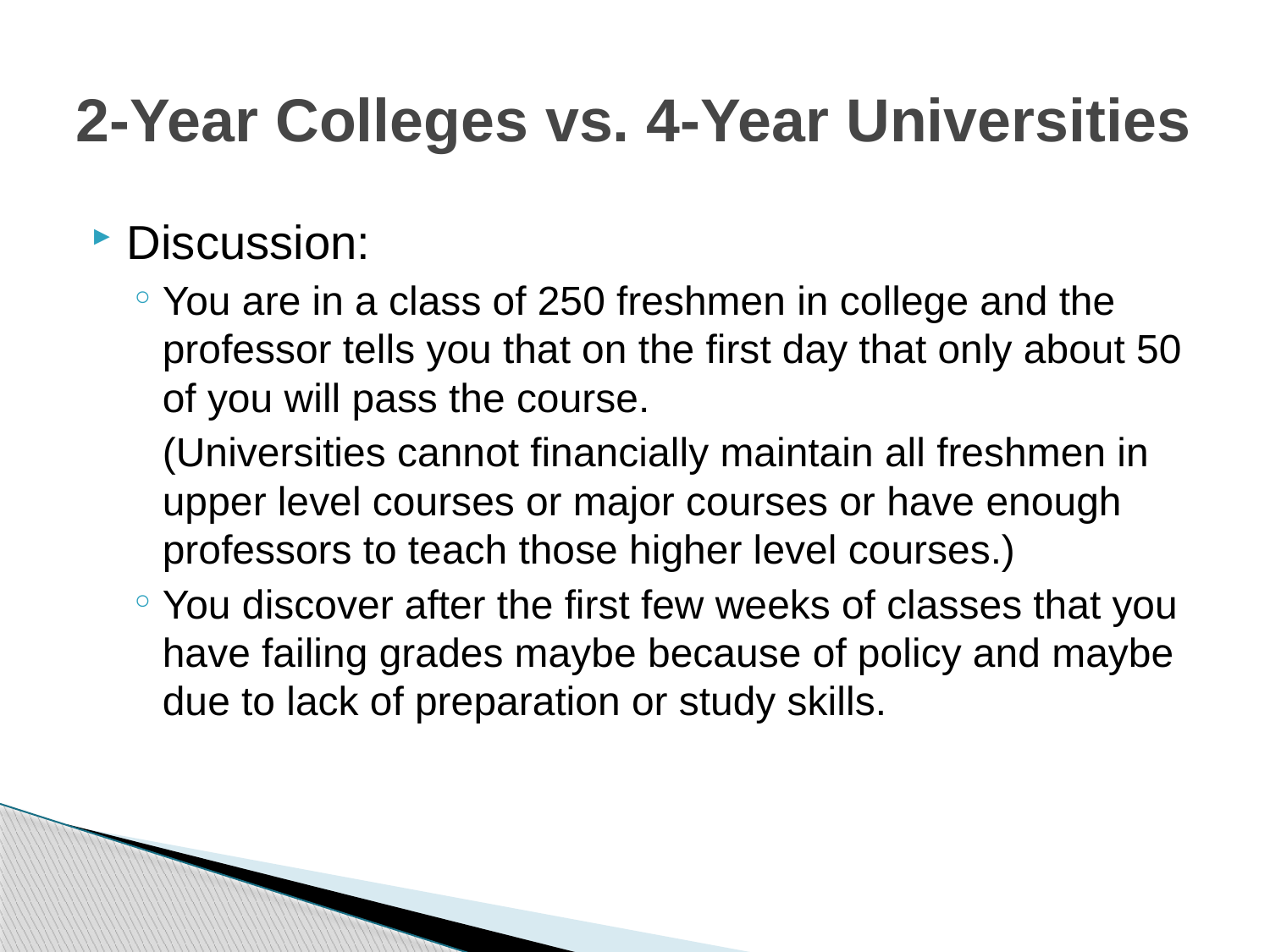

# 2-Year Colleges vs. 4-Year Universities
Discussion:
You are in a class of 250 freshmen in college and the professor tells you that on the first day that only about 50 of you will pass the course.
	(Universities cannot financially maintain all freshmen in upper level courses or major courses or have enough professors to teach those higher level courses.)
You discover after the first few weeks of classes that you have failing grades maybe because of policy and maybe due to lack of preparation or study skills.